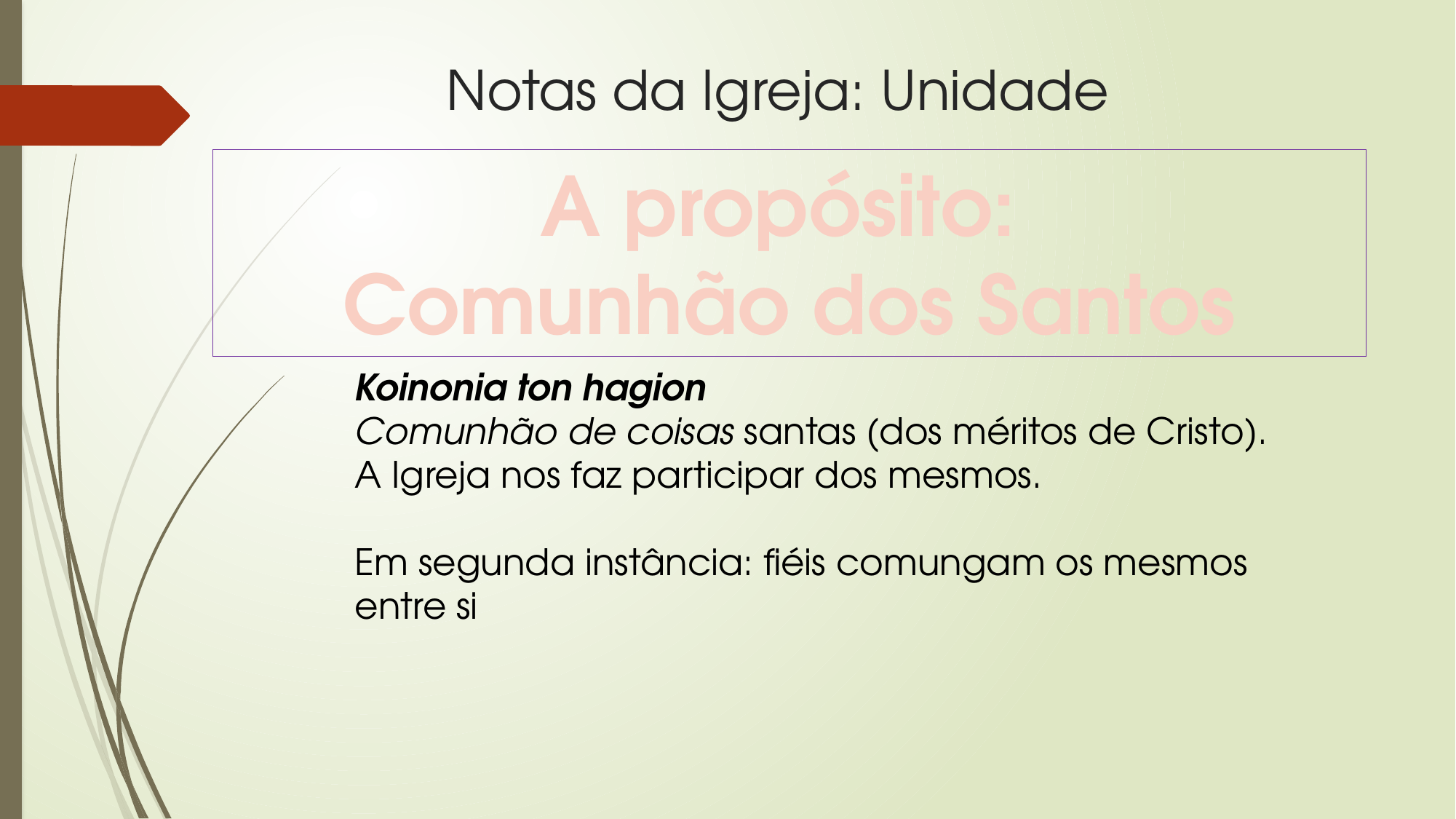

# Notas da Igreja: Unidade
A propósito:
Comunhão dos Santos
Koinonia ton hagion
Comunhão de coisas santas (dos méritos de Cristo).
A Igreja nos faz participar dos mesmos.

Em segunda instância: fiéis comungam os mesmos entre si